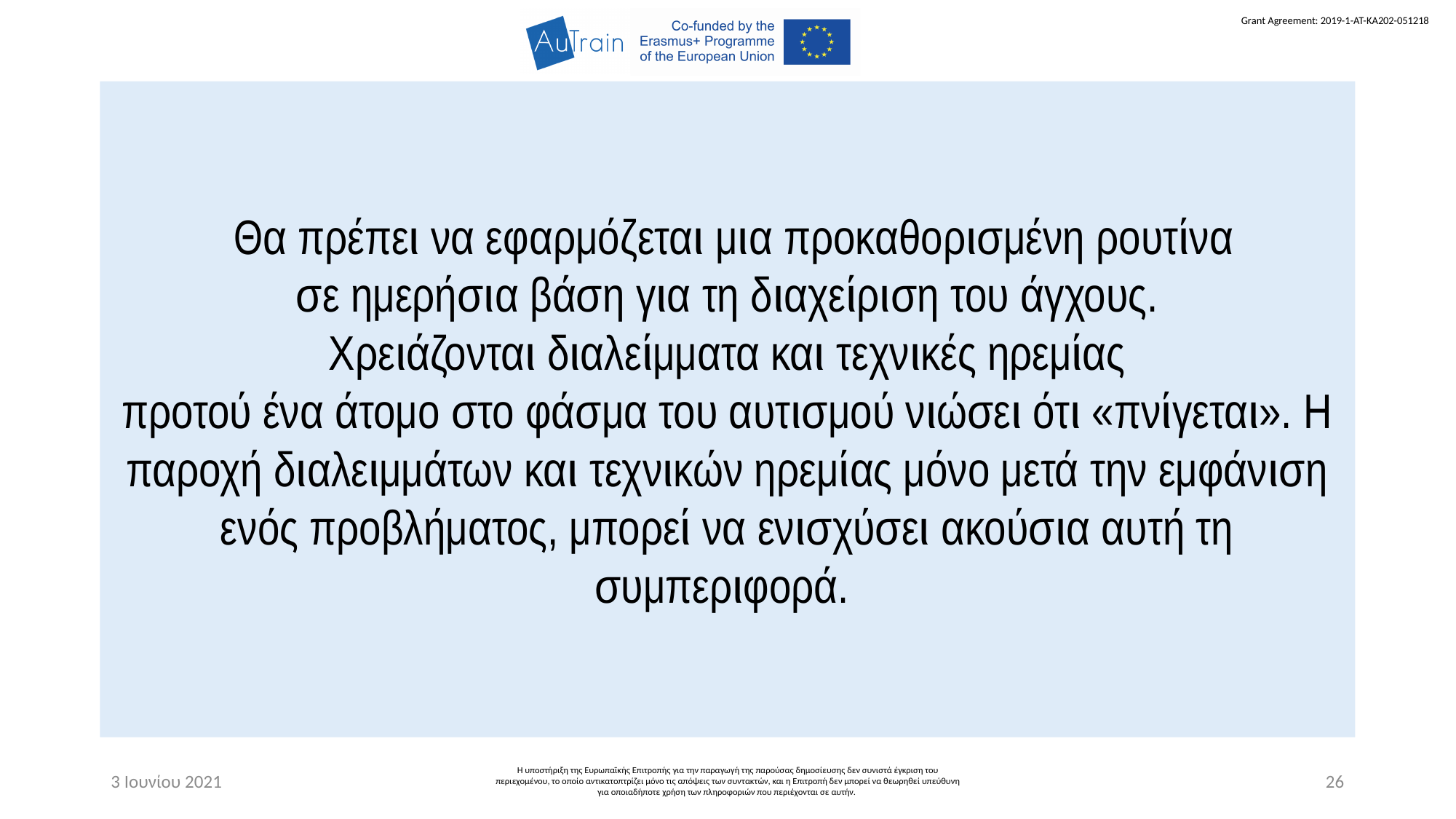

Θα πρέπει να εφαρμόζεται μια προκαθορισμένη ρουτίνα
σε ημερήσια βάση για τη διαχείριση του άγχους.
Χρειάζονται διαλείμματα και τεχνικές ηρεμίας
προτού ένα άτομο στο φάσμα του αυτισμού νιώσει ότι «πνίγεται». Η παροχή διαλειμμάτων και τεχνικών ηρεμίας μόνο μετά την εμφάνιση ενός προβλήματος, μπορεί να ενισχύσει ακούσια αυτή τη συμπεριφορά.

3 Ιουνίου 2021
Η υποστήριξη της Ευρωπαϊκής Επιτροπής για την παραγωγή της παρούσας δημοσίευσης δεν συνιστά έγκριση του περιεχομένου, το οποίο αντικατοπτρίζει μόνο τις απόψεις των συντακτών, και η Επιτροπή δεν μπορεί να θεωρηθεί υπεύθυνη για οποιαδήποτε χρήση των πληροφοριών που περιέχονται σε αυτήν.
26